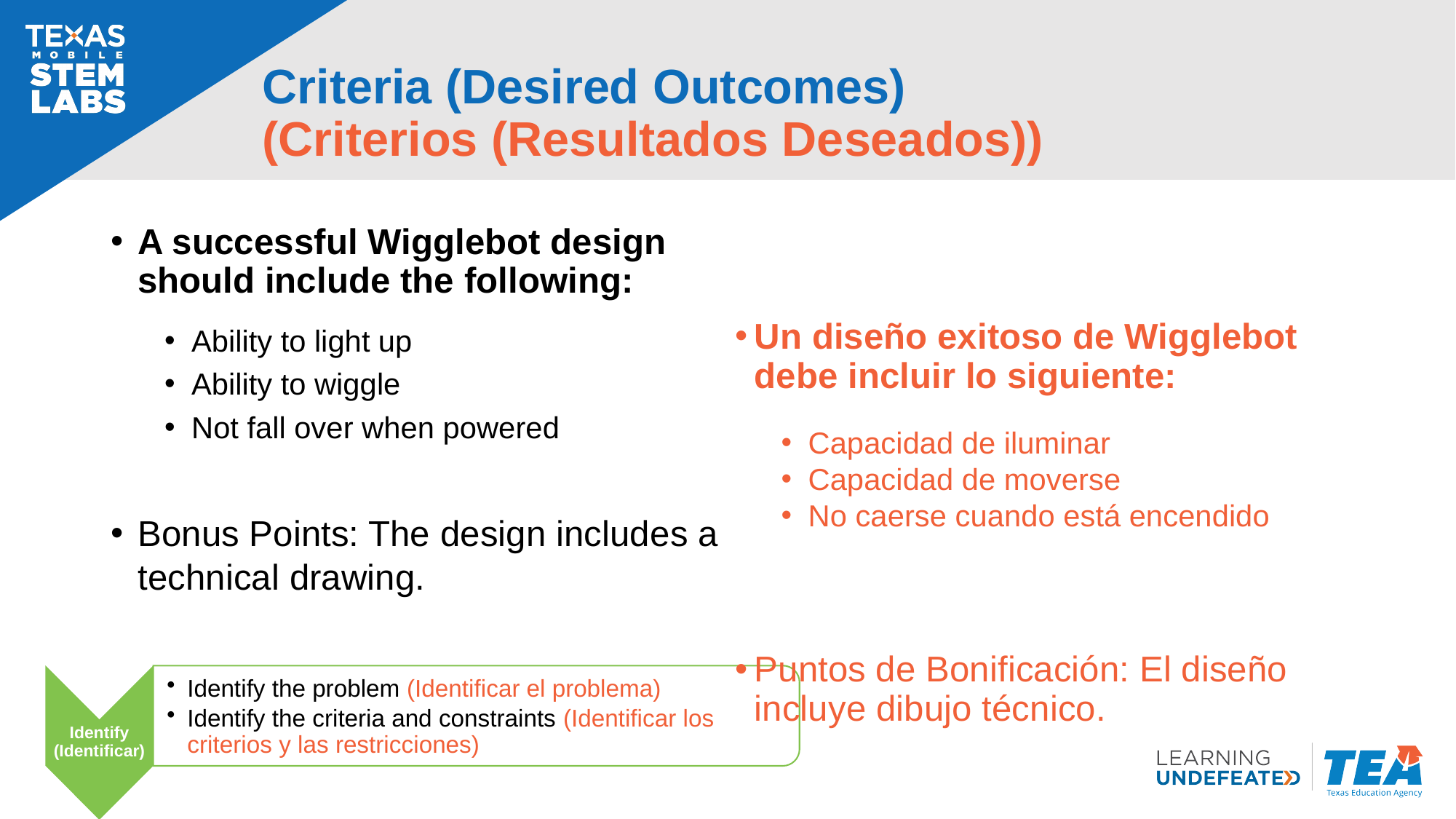

# Criteria (Desired Outcomes) (Criterios (Resultados Deseados))
A successful Wigglebot design should include the following:
Ability to light up
Ability to wiggle
Not fall over when powered

Bonus Points: The design includes a technical drawing.

Un diseño exitoso de Wigglebot debe incluir lo siguiente:
Capacidad de iluminar
Capacidad de moverse
No caerse cuando está encendido

Puntos de Bonificación: El diseño incluye dibujo técnico.